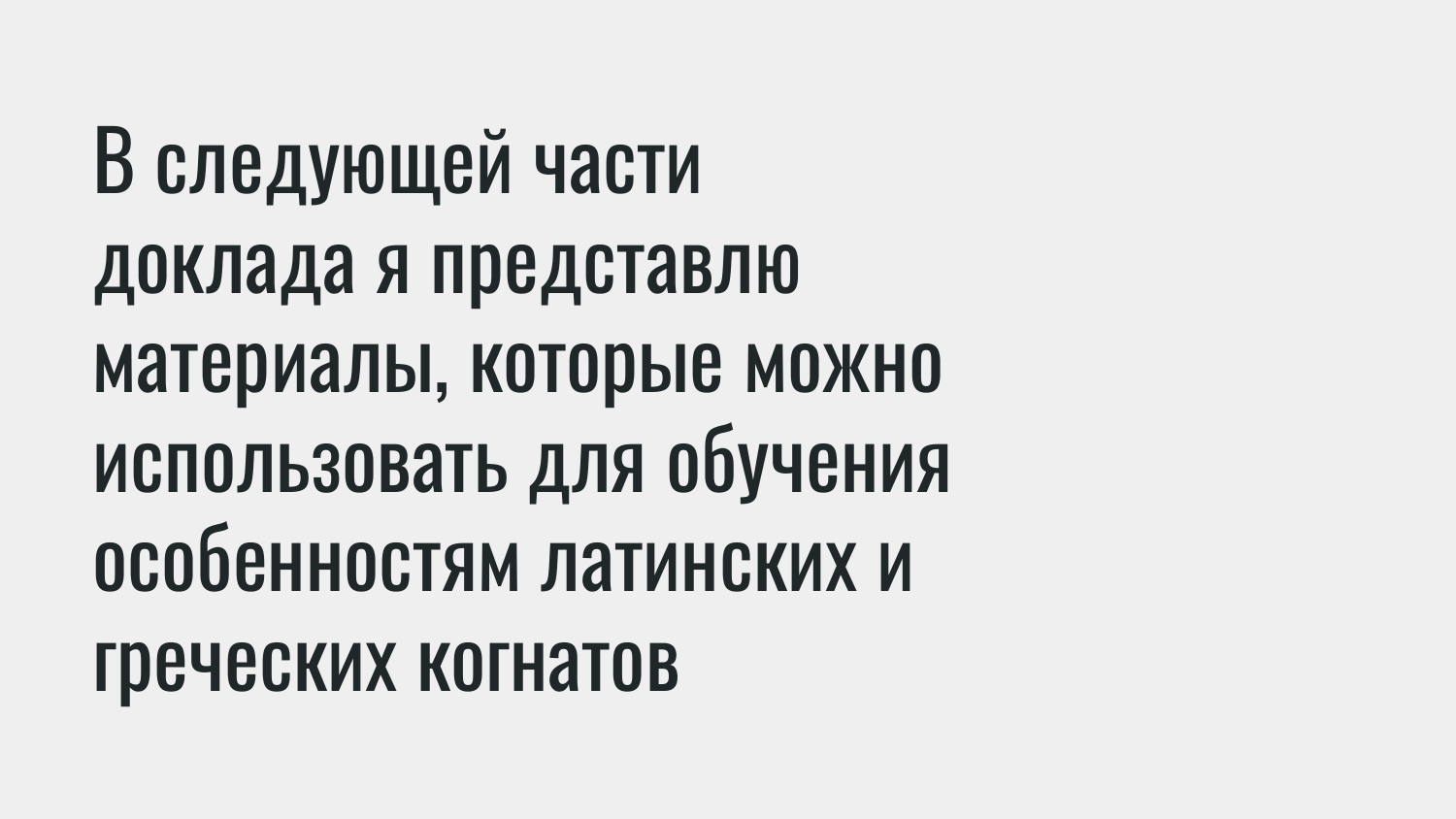

# В следующей части доклада я представлю материалы, которые можно использовать для обучения особенностям латинских и греческих когнатов